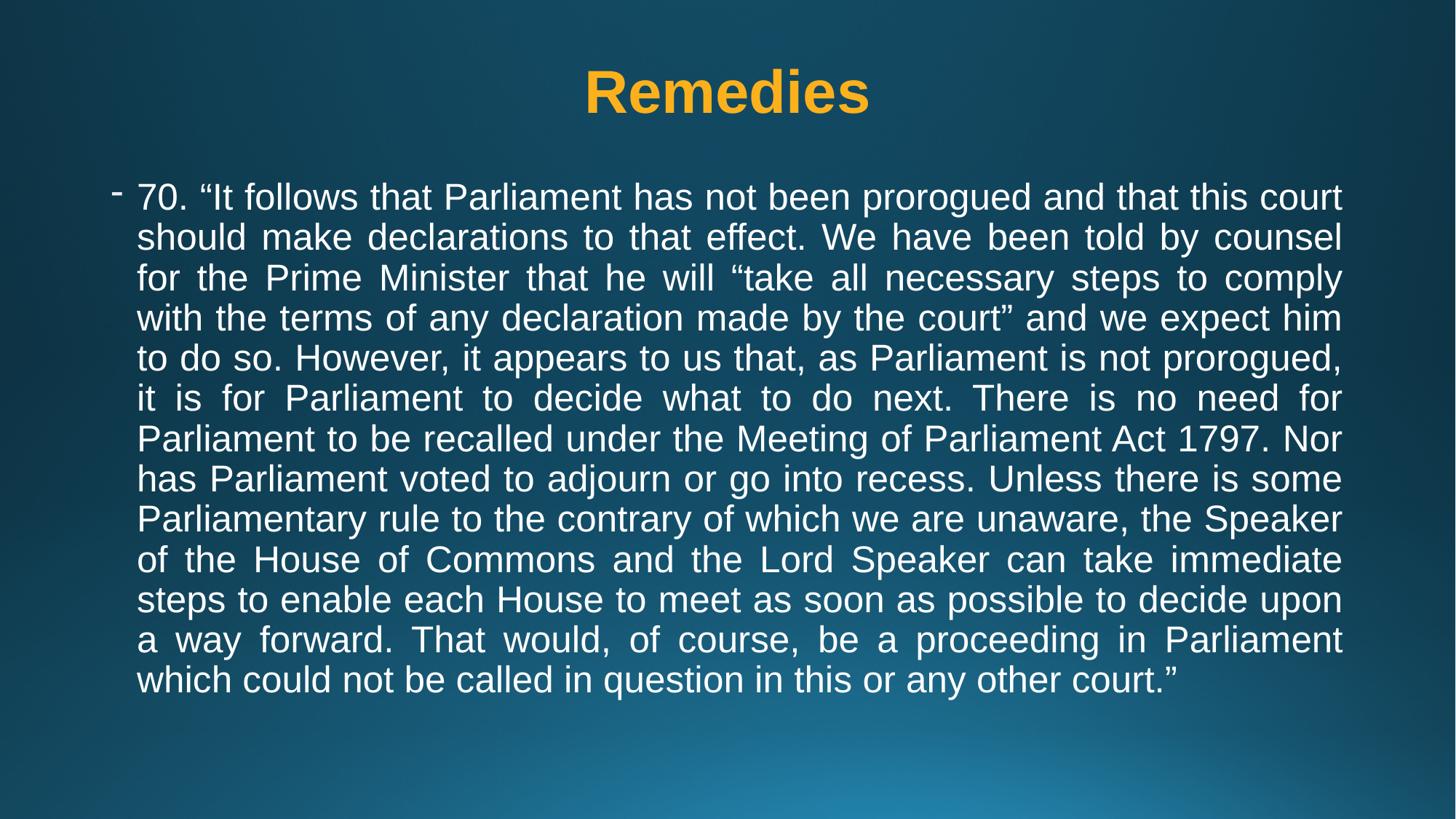

# Remedies
70. “It follows that Parliament has not been prorogued and that this court should make declarations to that effect. We have been told by counsel for the Prime Minister that he will “take all necessary steps to comply with the terms of any declaration made by the court” and we expect him to do so. However, it appears to us that, as Parliament is not prorogued, it is for Parliament to decide what to do next. There is no need for Parliament to be recalled under the Meeting of Parliament Act 1797. Nor has Parliament voted to adjourn or go into recess. Unless there is some Parliamentary rule to the contrary of which we are unaware, the Speaker of the House of Commons and the Lord Speaker can take immediate steps to enable each House to meet as soon as possible to decide upon a way forward. That would, of course, be a proceeding in Parliament which could not be called in question in this or any other court.”